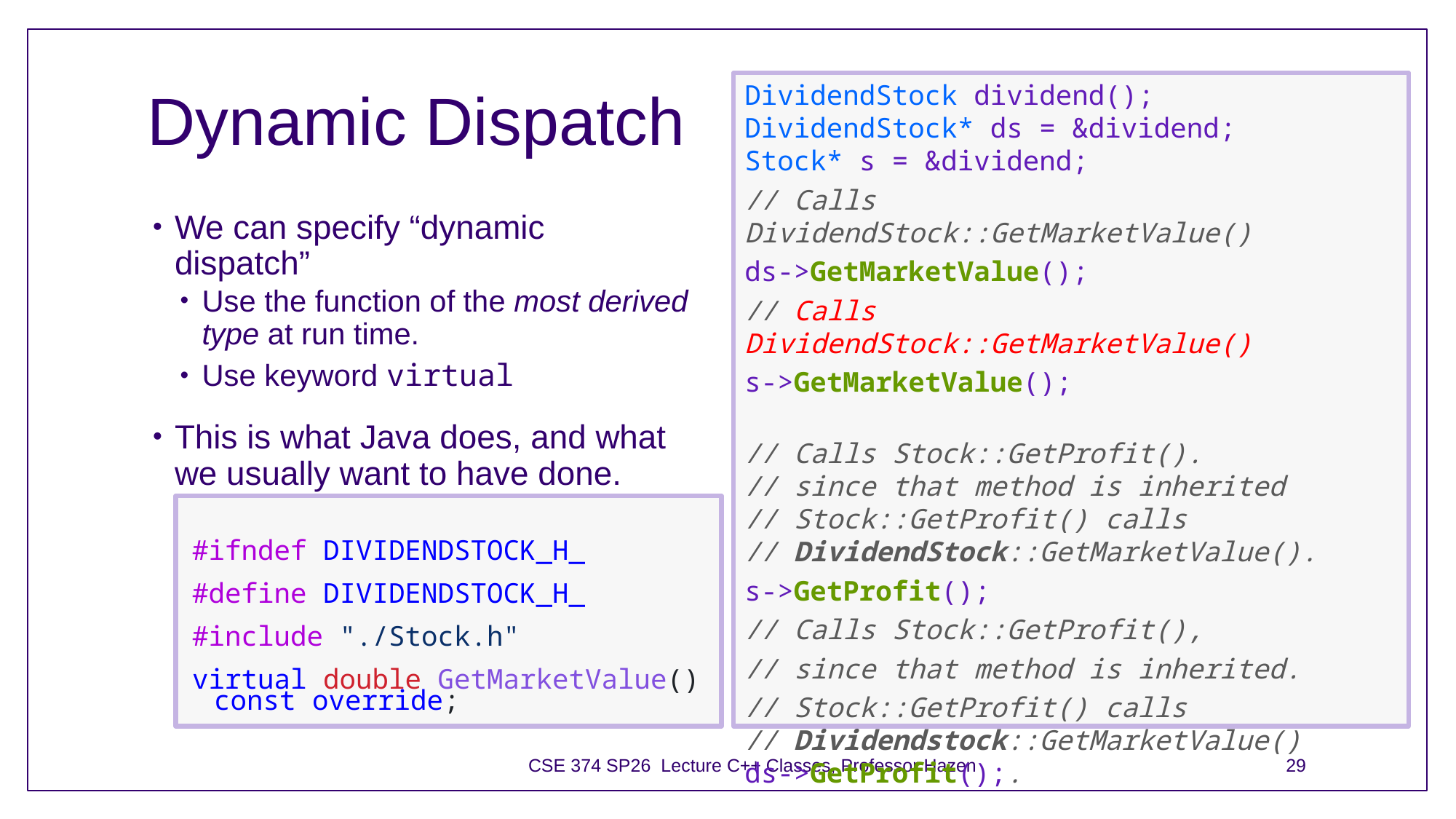

# Dynamic Dispatch
DividendStock dividend();
DividendStock* ds = &dividend;
Stock* s = &dividend;
// Calls DividendStock::GetMarketValue()
ds->GetMarketValue();
// Calls DividendStock::GetMarketValue()
s->GetMarketValue();
// Calls Stock::GetProfit().
// since that method is inherited
// Stock::GetProfit() calls
// DividendStock::GetMarketValue().
s->GetProfit();
// Calls Stock::GetProfit(),
// since that method is inherited.
// Stock::GetProfit() calls
// Dividendstock::GetMarketValue()
ds->GetProfit();.
We can specify “dynamic dispatch”
Use the function of the most derived type at run time.
Use keyword virtual
This is what Java does, and what we usually want to have done.

#ifndef DIVIDENDSTOCK_H_
#define DIVIDENDSTOCK_H_
#include "./Stock.h"
virtual double GetMarketValue() const override;
CSE 374 SP26  Lecture C++ Classes, Professor Hazen
29